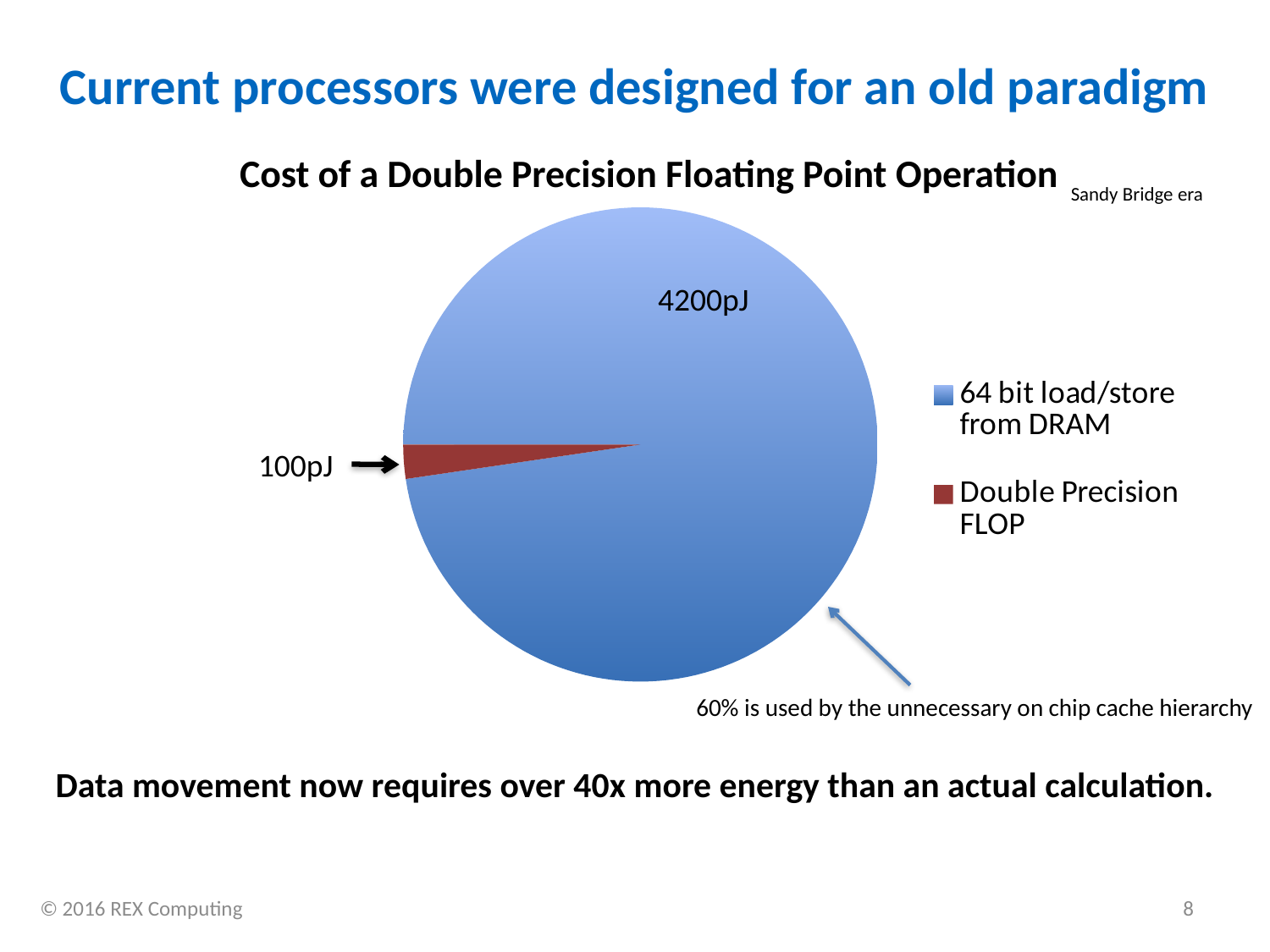

# Current processors were designed for an old paradigm
Cost of a Double Precision Floating Point Operation
Sandy Bridge era

### Chart

| Category | Floating Point Operation Energy Breakdown |
|---|---|
| 64 bit load/store from DRAM | 4200.0 |
| Double Precision FLOP | 100.0 |
4200pJ
100pJ
60% is used by the unnecessary on chip cache hierarchy
Data movement now requires over 40x more energy than an actual calculation.
© 2016 REX Computing
8